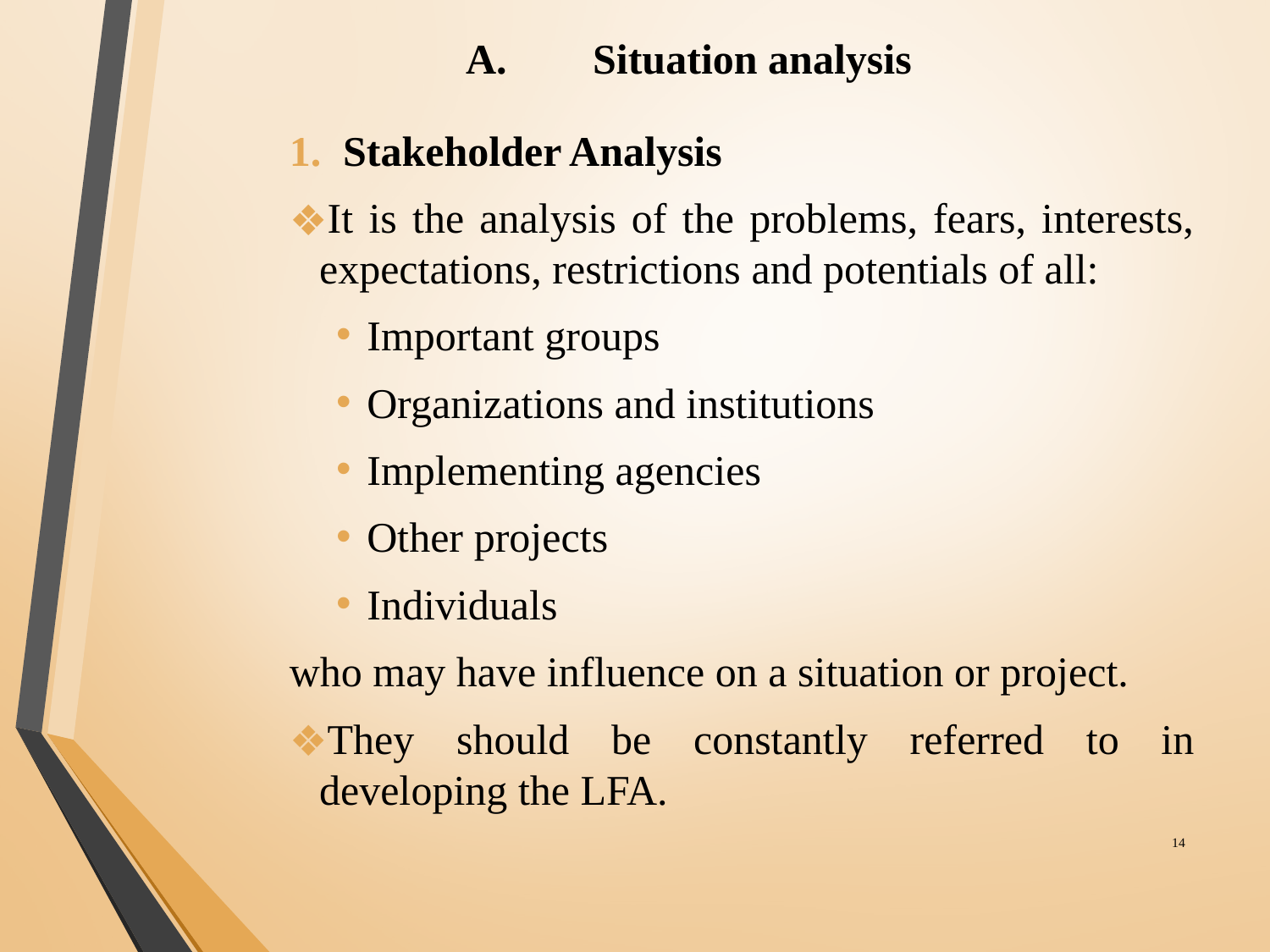

# A.	Situation analysis
Stakeholder Analysis
It is the analysis of the problems, fears, interests, expectations, restrictions and potentials of all:
Important groups
Organizations and institutions
Implementing agencies
Other projects
Individuals
who may have influence on a situation or project.
They should be constantly referred to in developing the LFA.

14